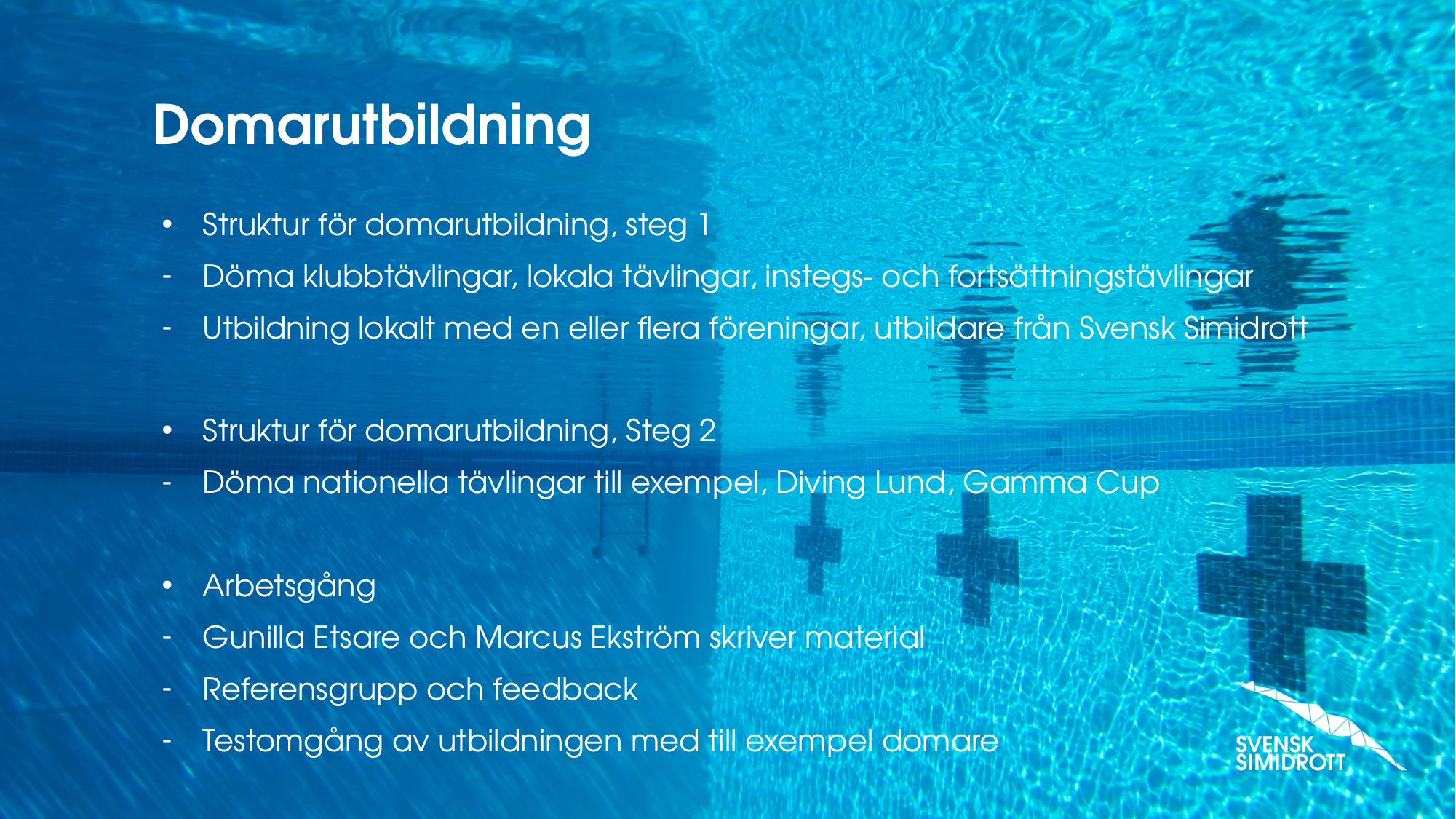

# Domarutbildning
Struktur för domarutbildning, steg 1
Döma klubbtävlingar, lokala tävlingar, instegs- och fortsättningstävlingar
Utbildning lokalt med en eller flera föreningar, utbildare från Svensk Simidrott

Struktur för domarutbildning, Steg 2
Döma nationella tävlingar till exempel, Diving Lund, Gamma Cup

Arbetsgång
Gunilla Etsare och Marcus Ekström skriver material
Referensgrupp och feedback
Testomgång av utbildningen med till exempel domare